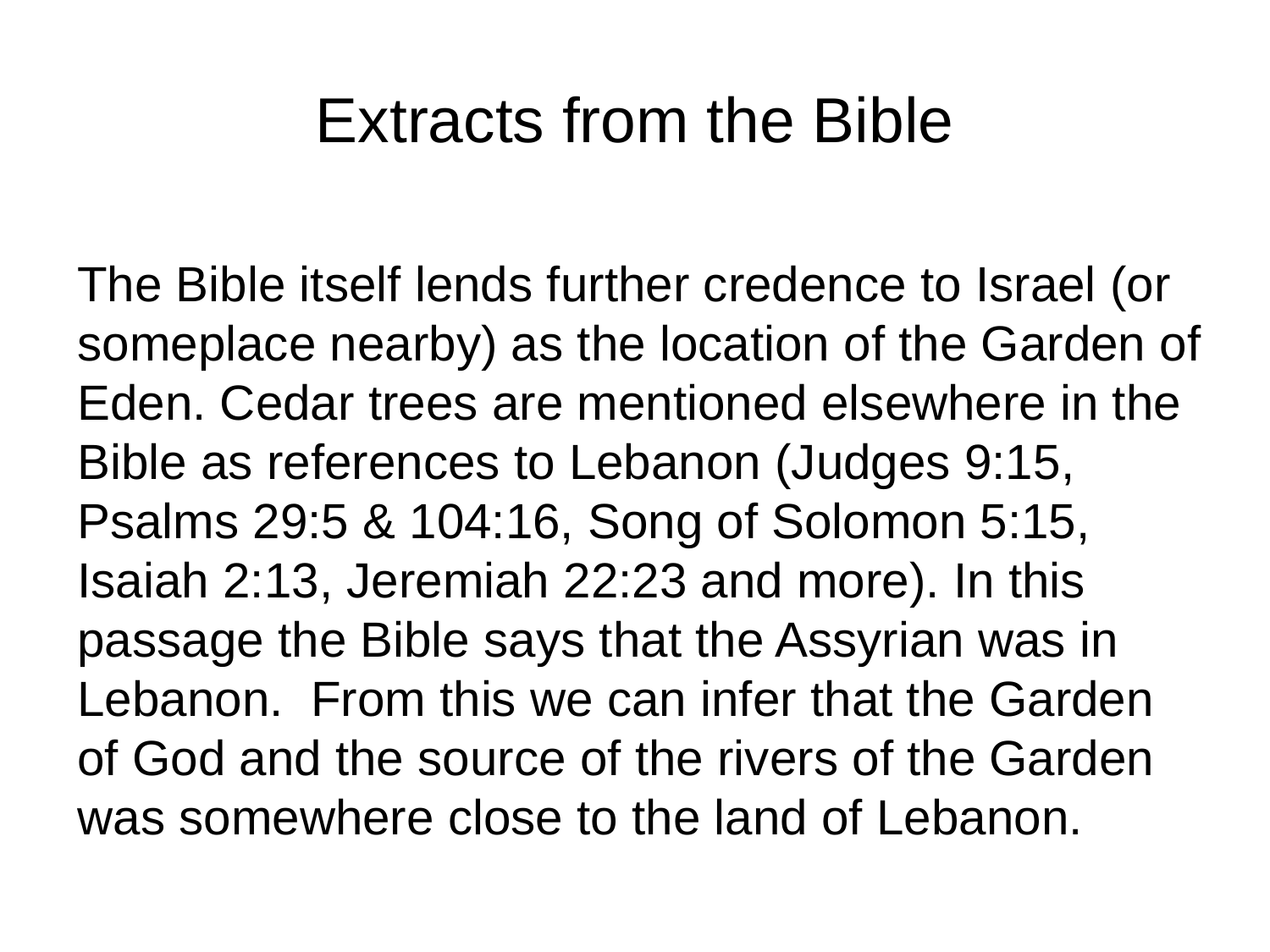

# Extracts from the Bible
The Bible itself lends further credence to Israel (or someplace nearby) as the location of the Garden of Eden. Cedar trees are mentioned elsewhere in the Bible as references to Lebanon (Judges 9:15, Psalms 29:5 & 104:16, Song of Solomon 5:15, Isaiah 2:13, Jeremiah 22:23 and more). In this passage the Bible says that the Assyrian was in Lebanon.  From this we can infer that the Garden of God and the source of the rivers of the Garden was somewhere close to the land of Lebanon.